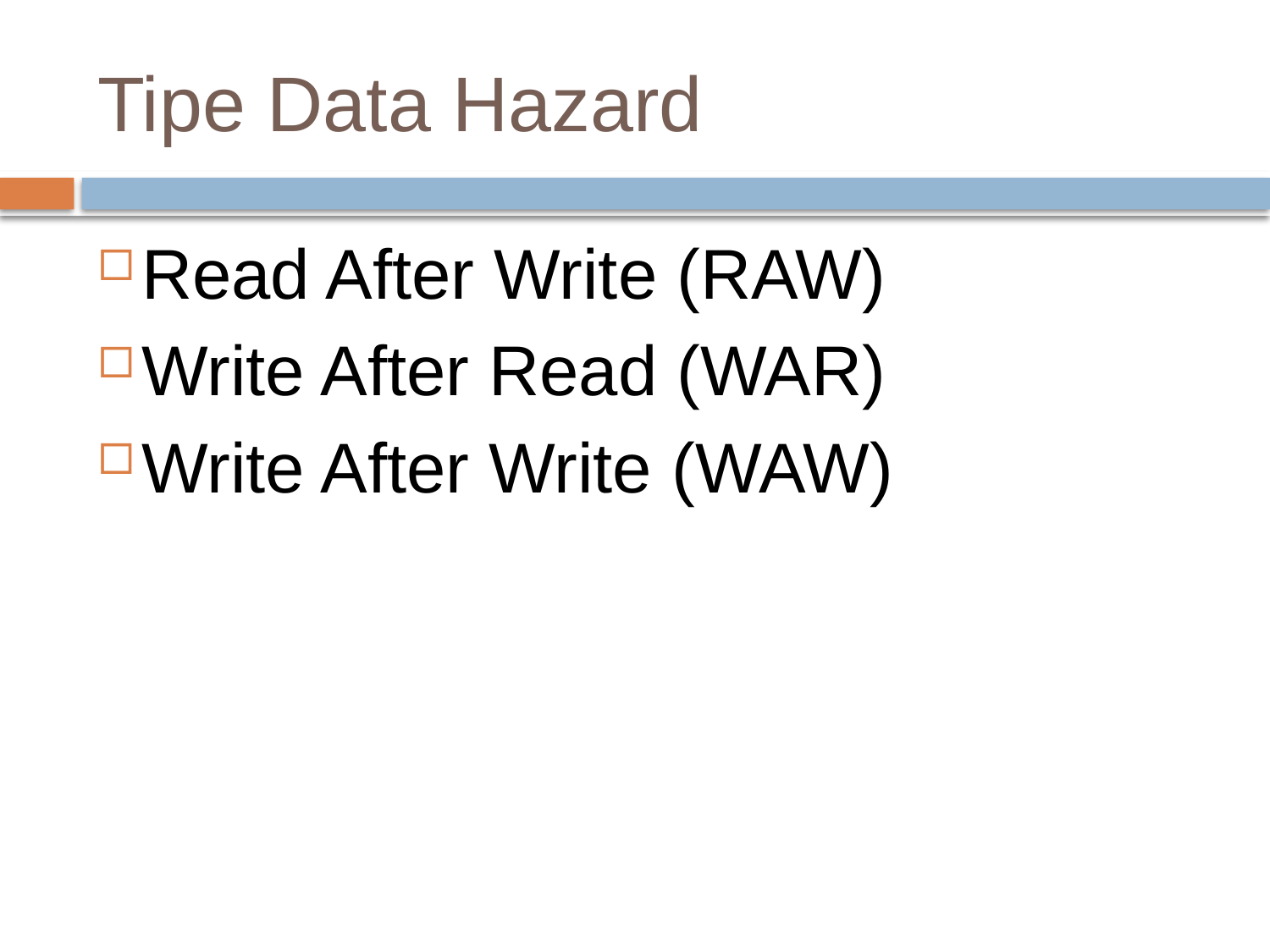

# Tipe Data Hazard
Read After Write (RAW)
Write After Read (WAR)
Write After Write (WAW)